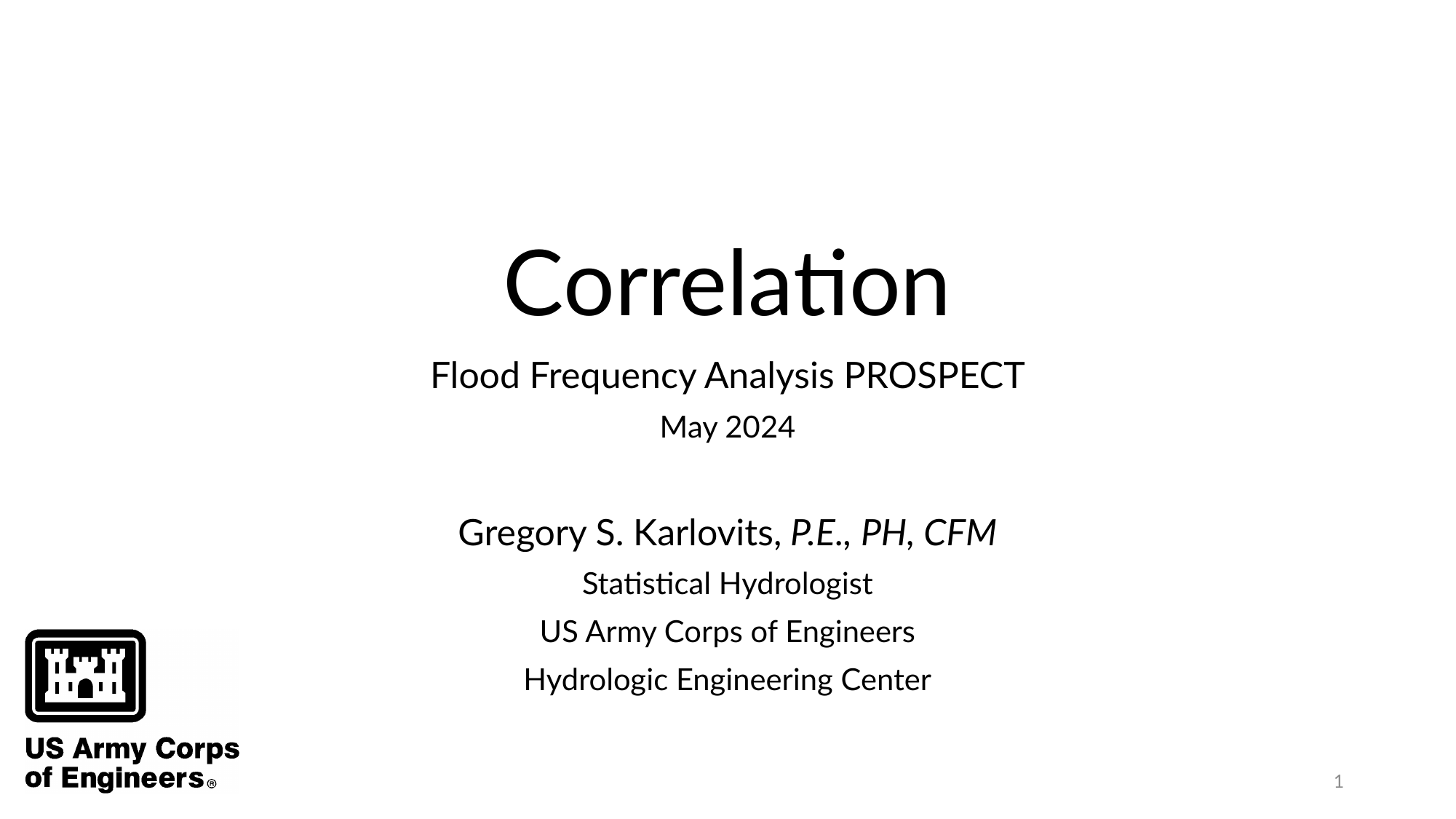

# Correlation
Flood Frequency Analysis PROSPECT
May 2024

Gregory S. Karlovits, P.E., PH, CFM
Statistical Hydrologist
US Army Corps of Engineers
Hydrologic Engineering Center
1